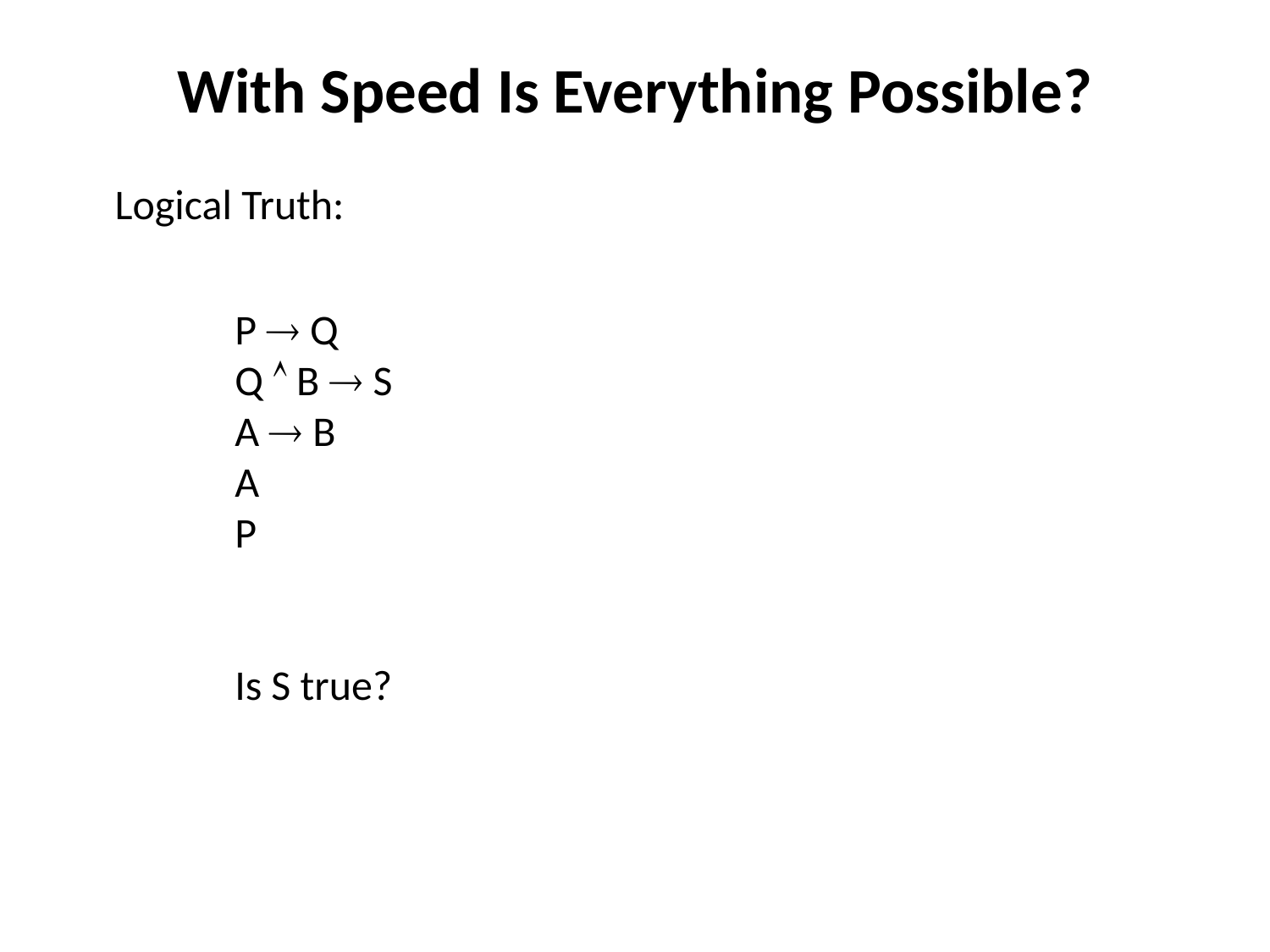

# With Speed Is Everything Possible?
Logical Truth:
P → Q
Q ∧ B → S
A → B
A
P

Is S true?